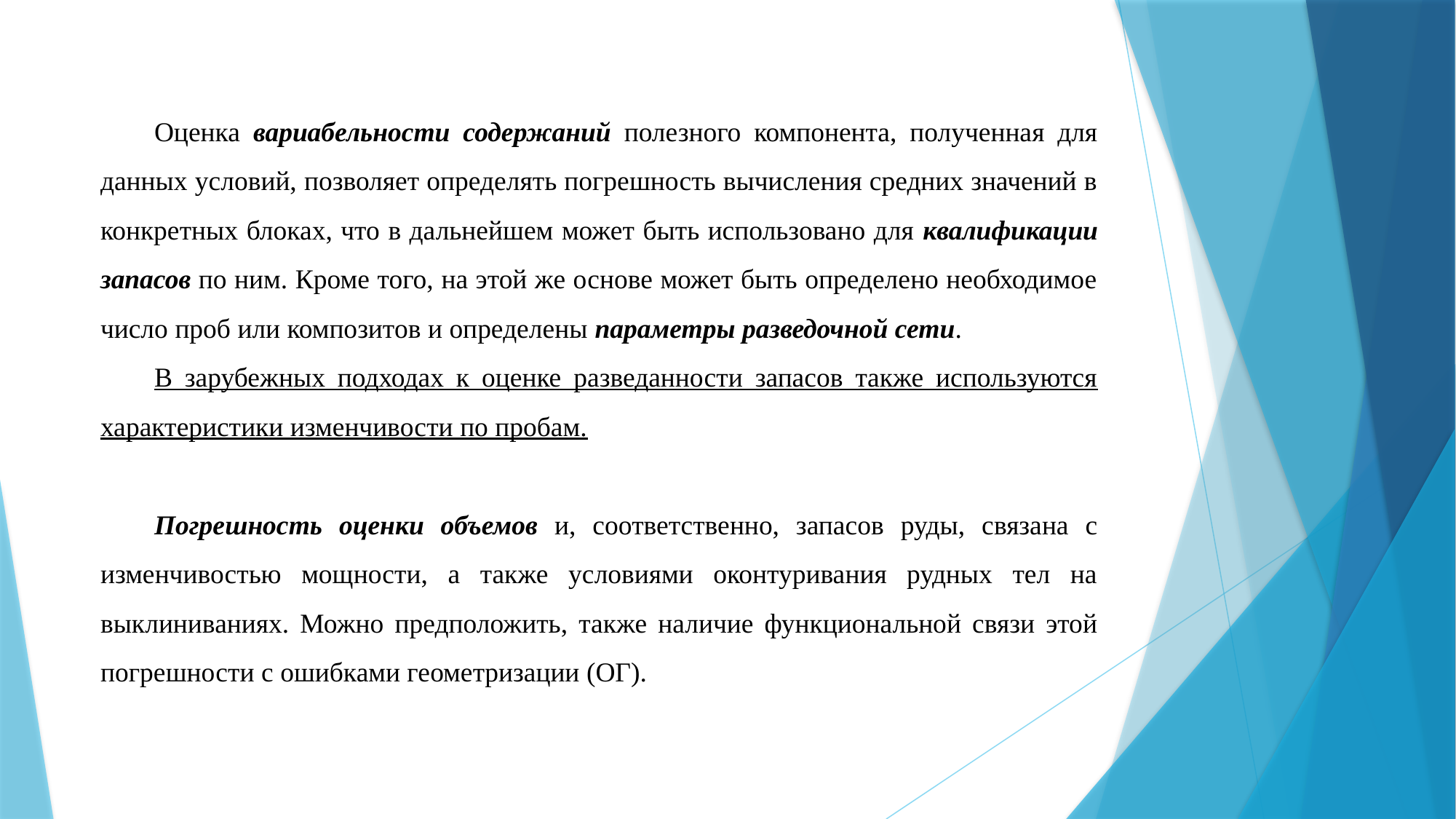

Оценка вариабельности содержаний полезного компонента, полученная для данных условий, позволяет определять погрешность вычисления средних значений в конкретных блоках, что в дальнейшем может быть использовано для квалификации запасов по ним. Кроме того, на этой же основе может быть определено необходимое число проб или композитов и определены параметры разведочной сети.
В зарубежных подходах к оценке разведанности запасов также используются характеристики изменчивости по пробам.

Погрешность оценки объемов и, соответственно, запасов руды, связана с изменчивостью мощности, а также условиями оконтуривания рудных тел на выклиниваниях. Можно предположить, также наличие функциональной связи этой погрешности с ошибками геометризации (ОГ).